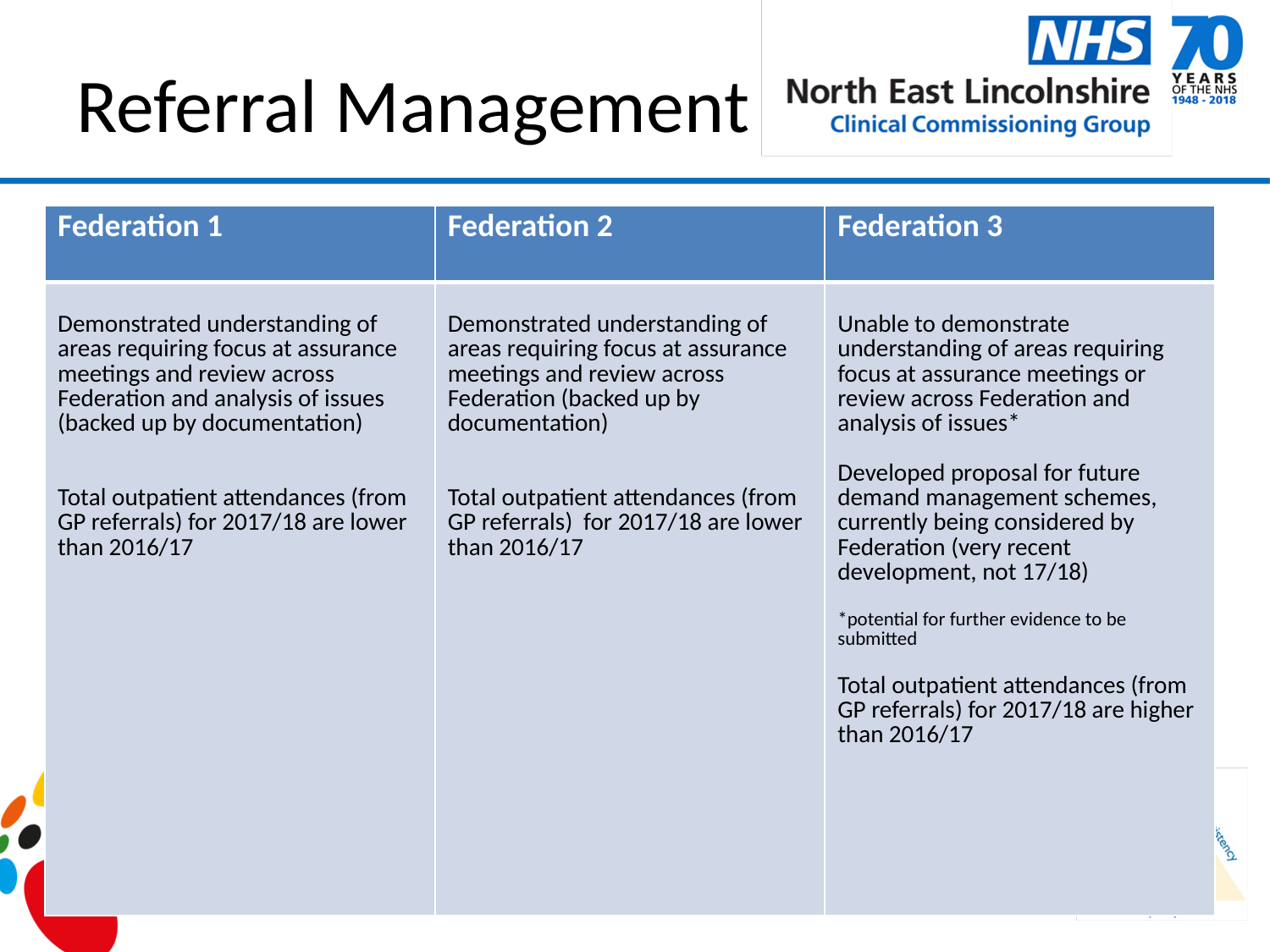

# Referral Management
| Federation 1 | Federation 2 | Federation 3 |
| --- | --- | --- |
| Demonstrated understanding of areas requiring focus at assurance meetings and review across Federation and analysis of issues (backed up by documentation) Total outpatient attendances (from GP referrals) for 2017/18 are lower than 2016/17 | Demonstrated understanding of areas requiring focus at assurance meetings and review across Federation (backed up by documentation) Total outpatient attendances (from GP referrals) for 2017/18 are lower than 2016/17 | Unable to demonstrate understanding of areas requiring focus at assurance meetings or review across Federation and analysis of issues\* Developed proposal for future demand management schemes, currently being considered by Federation (very recent development, not 17/18) \*potential for further evidence to be submitted Total outpatient attendances (from GP referrals) for 2017/18 are higher than 2016/17 |